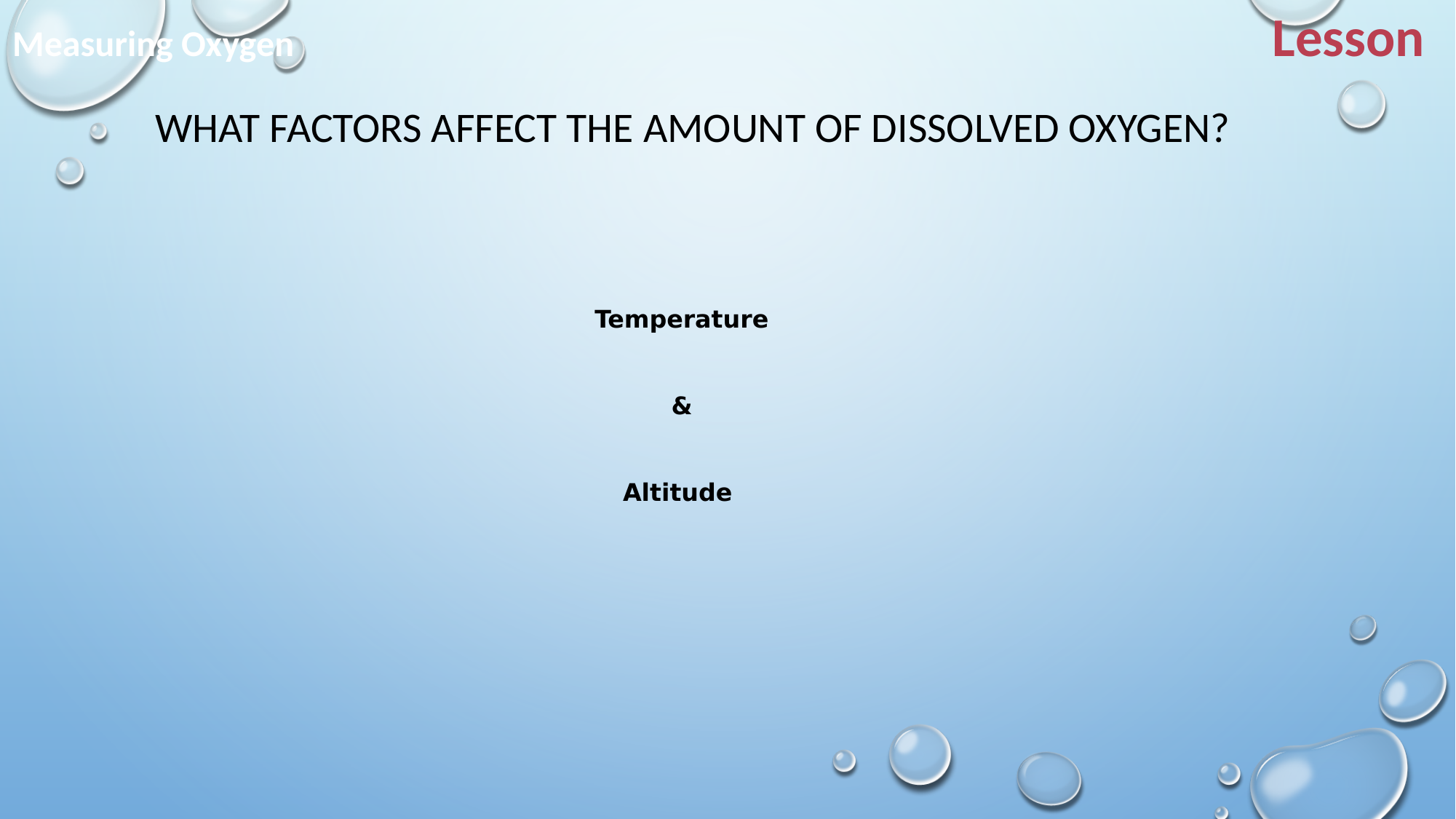

Lesson
Measuring Oxygen
WHAT FACTORS AFFECT THE AMOUNT OF DISSOLVED OXYGEN?
Temperature

&

Altitude